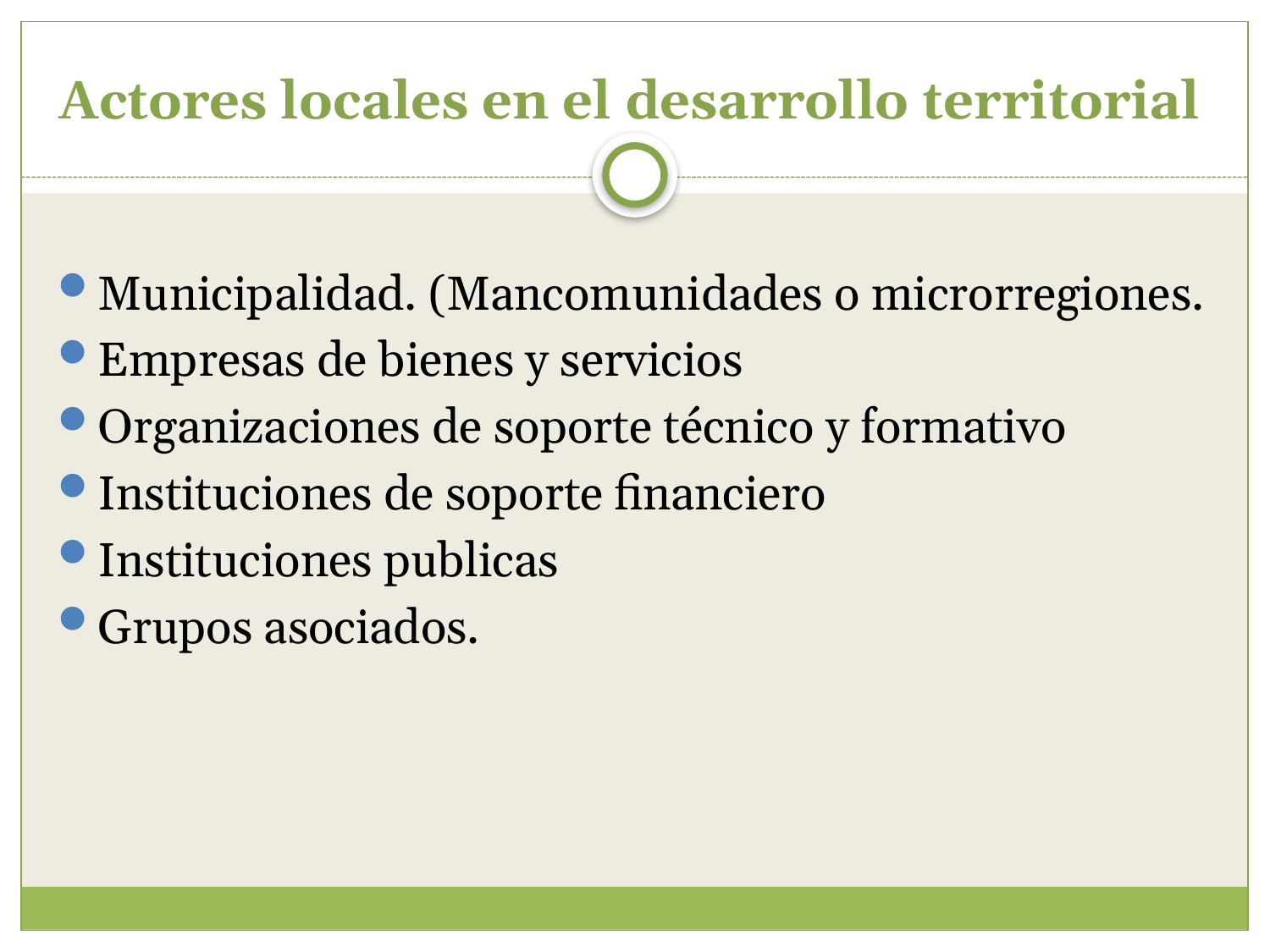

# Actores locales en el desarrollo territorial
Municipalidad. (Mancomunidades o microrregiones.
Empresas de bienes y servicios
Organizaciones de soporte técnico y formativo
Instituciones de soporte financiero
Instituciones publicas
Grupos asociados.